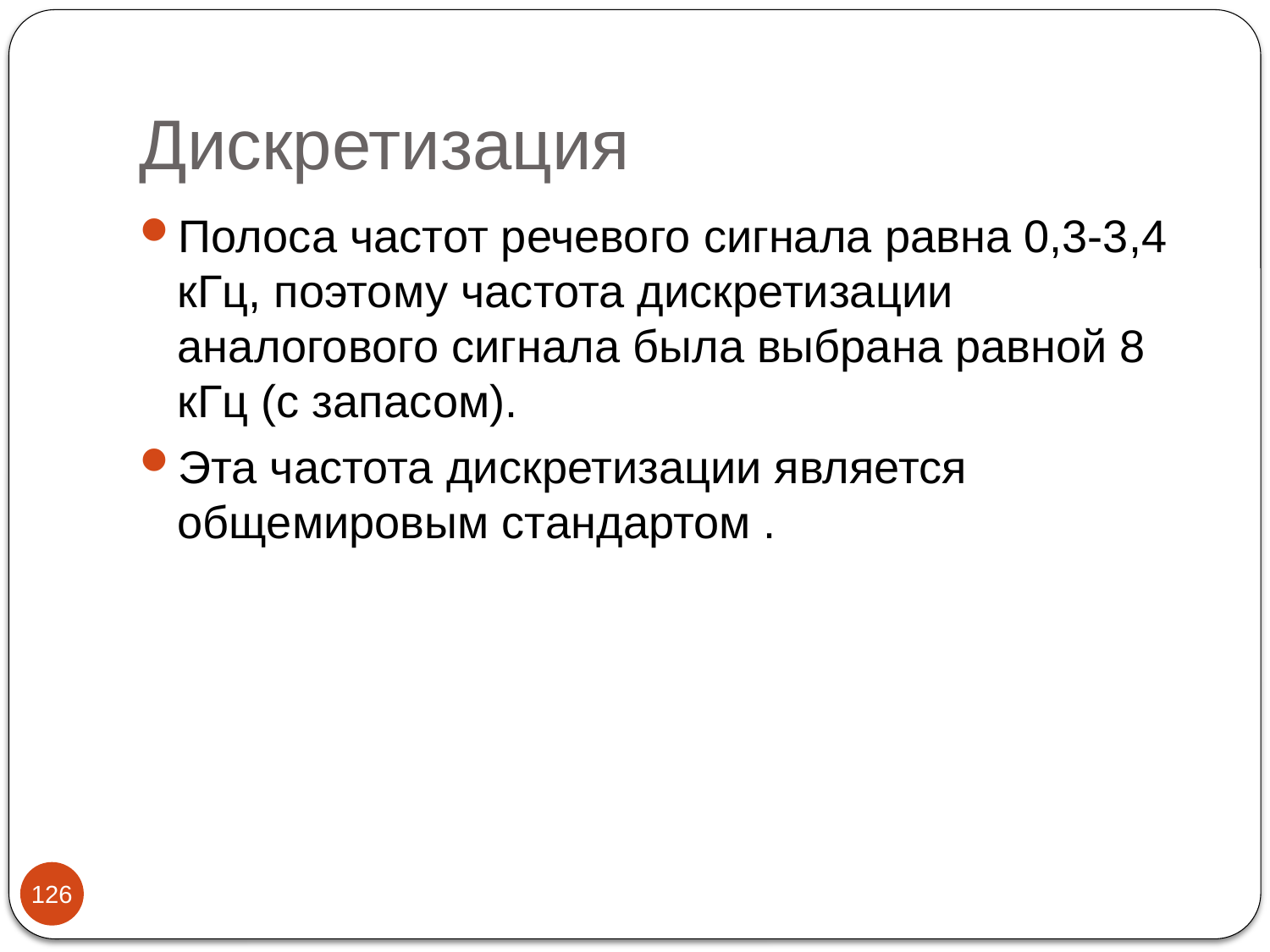

# Дискретизация
Полоса частот речевого сигнала равна 0,3-3,4 кГц, поэтому частота дискретизации аналогового сигнала была выбрана равной 8 кГц (с запасом).
Эта частота дискретизации является общемировым стандартом .

126